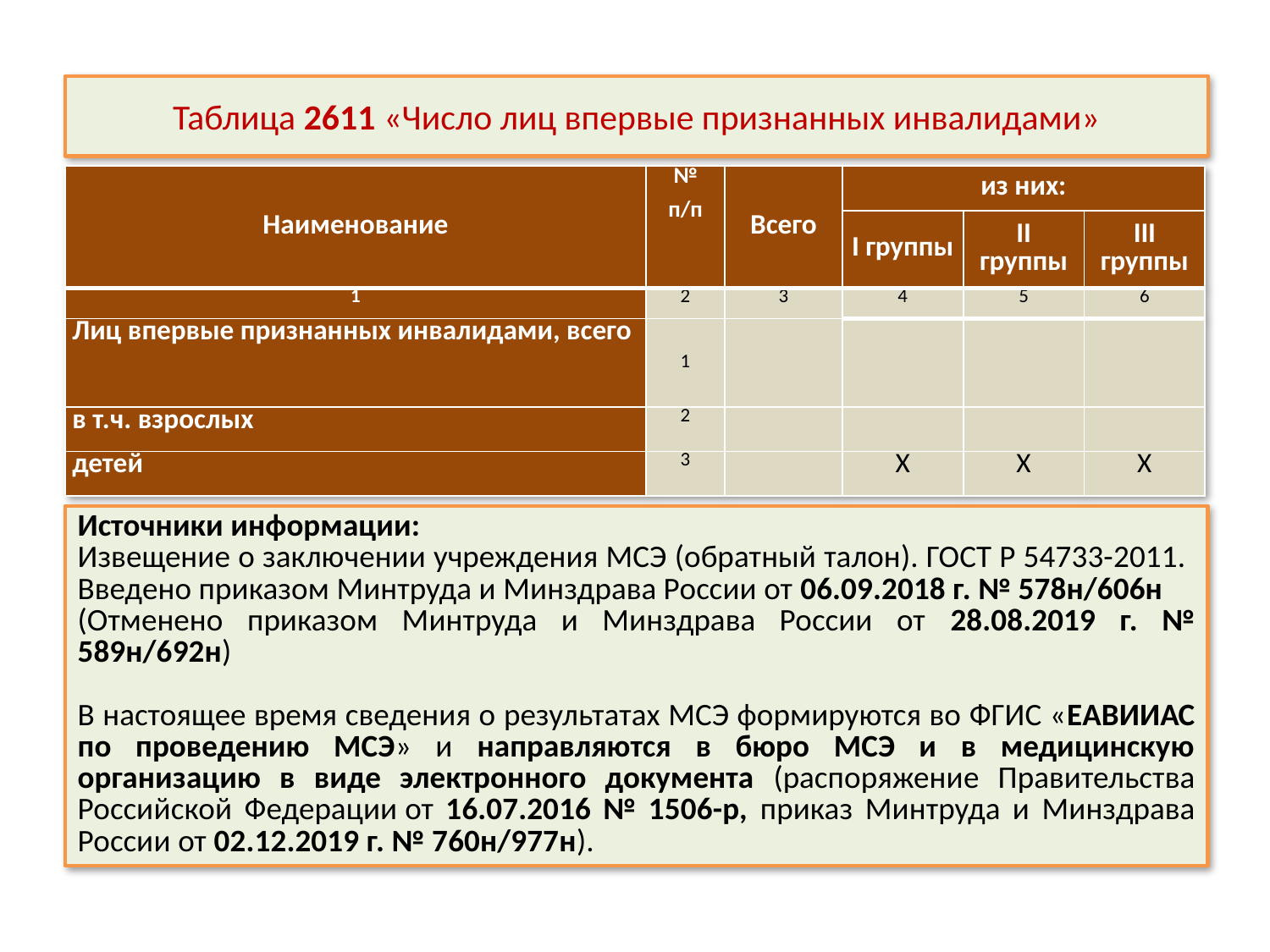

# Таблица 2611 «Число лиц впервые признанных инвалидами»
| Наименование | № п/п | Всего | из них: |  |  |
| --- | --- | --- | --- | --- | --- |
|  |  |  | I группы | II группы | III группы |
| 1 | 2 | 3 | 4 | 5 | 6 |
| Лиц впервые признанных инвалидами, всего | 1 |  |  |  |  |
| в т.ч. взрослых | 2 |  |  |  |  |
| детей | 3 |  | Х | Х | Х |
Источники информации:
Извещение о заключении учреждения МСЭ (обратный талон). ГОСТ Р 54733-2011.
Введено приказом Минтруда и Минздрава России от 06.09.2018 г. № 578н/606н
(Отменено приказом Минтруда и Минздрава России от 28.08.2019 г. № 589н/692н)

В настоящее время сведения о результатах МСЭ формируются во ФГИС «ЕАВИИАС по проведению МСЭ» и направляются в бюро МСЭ и в медицинскую организацию в виде электронного документа (распоряжение Правительства Российской Федерации от 16.07.2016 № 1506-р, приказ Минтруда и Минздрава России от 02.12.2019 г. № 760н/977н).